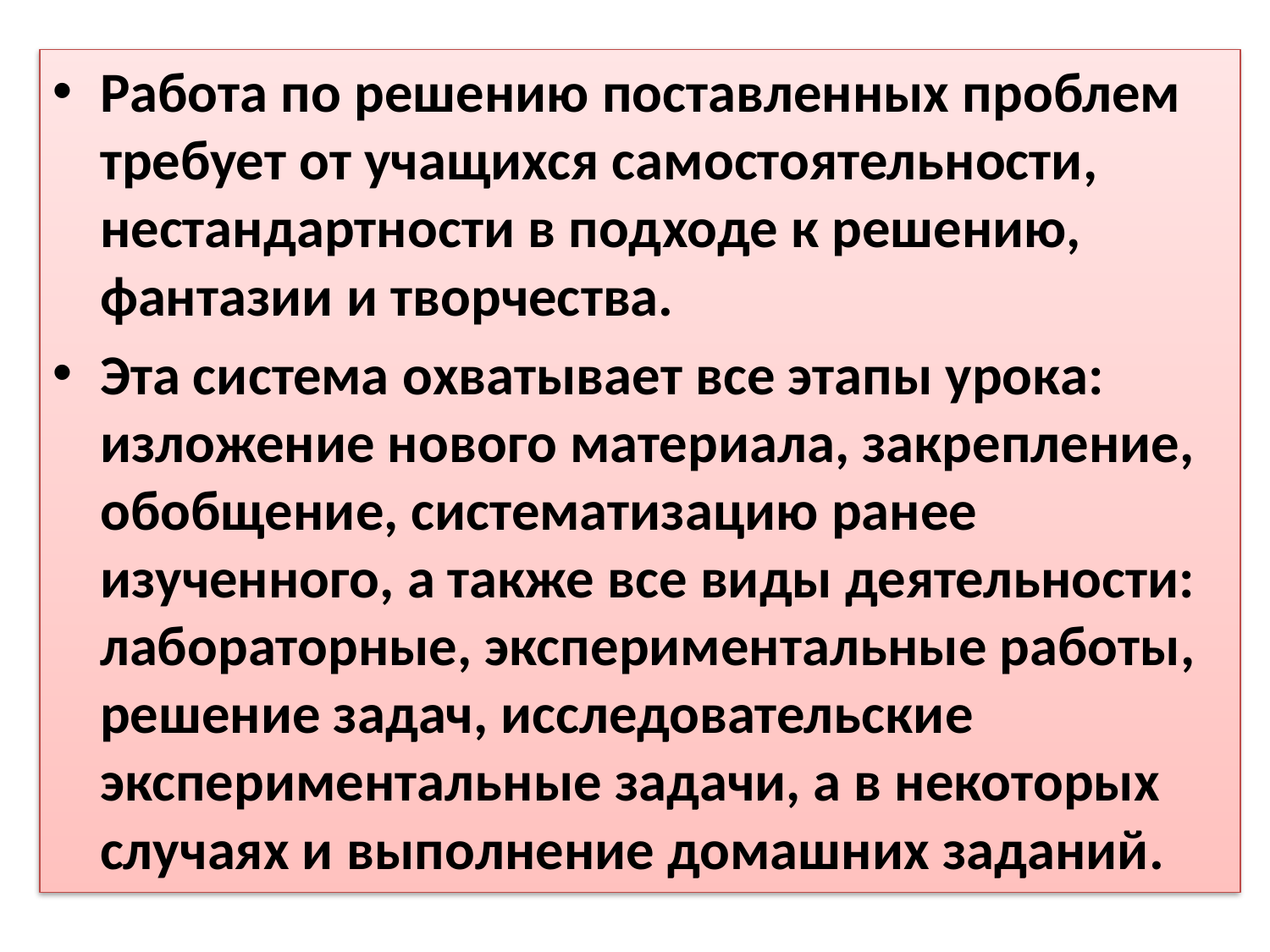

Работа по решению поставленных проблем требует от учащихся самостоятельности, нестандартности в подходе к решению, фантазии и творчества.
Эта система охватывает все этапы урока: изложение нового материала, закрепление, обобщение, систематизацию ранее изученного, а также все виды деятельности: лабораторные, экспериментальные работы, решение задач, исследовательские экспериментальные задачи, а в некоторых случаях и выполнение домашних заданий.